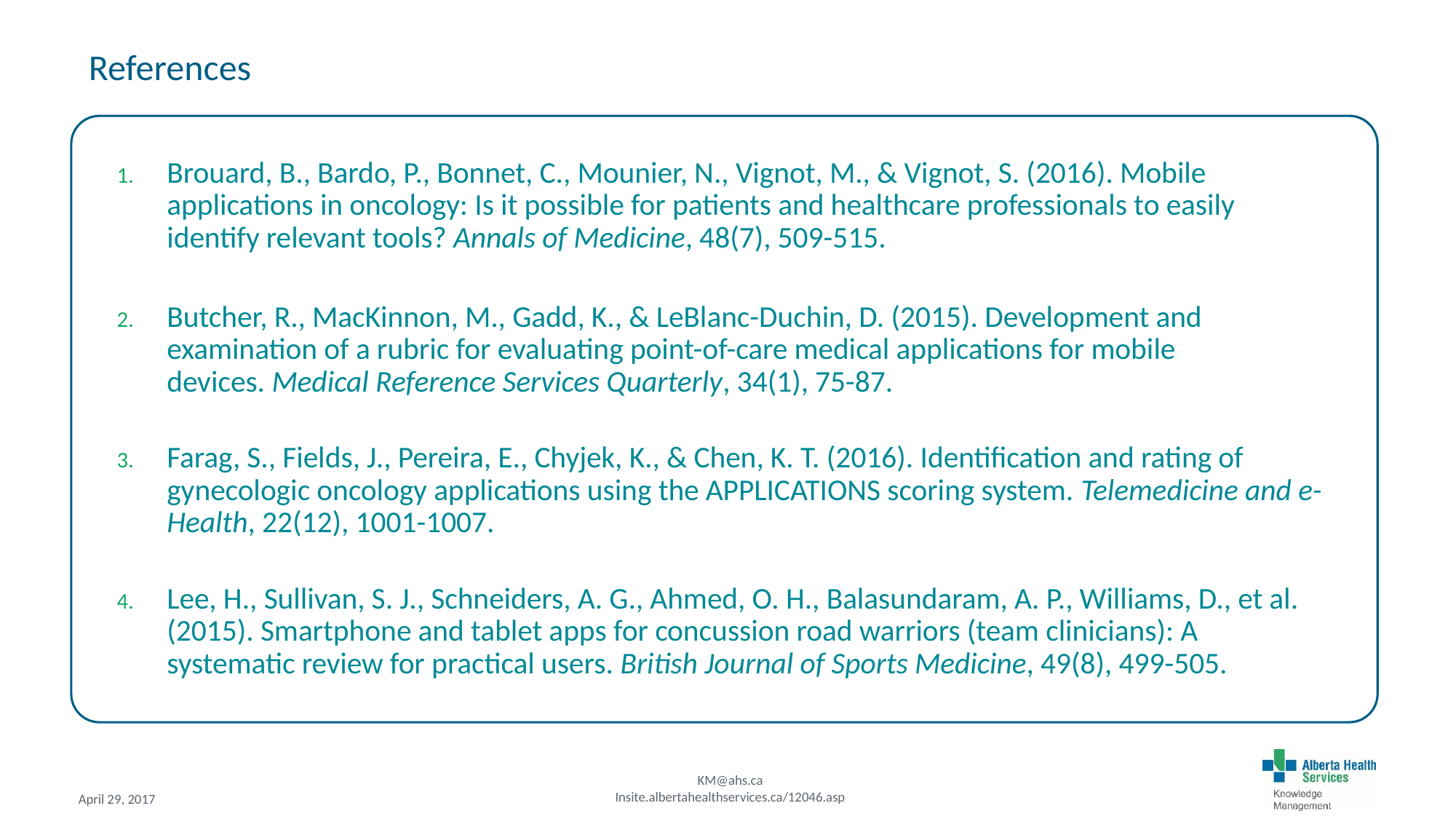

References
Brouard, B., Bardo, P., Bonnet, C., Mounier, N., Vignot, M., & Vignot, S. (2016). Mobile applications in oncology: Is it possible for patients and healthcare professionals to easily identify relevant tools? Annals of Medicine, 48(7), 509-515.
Butcher, R., MacKinnon, M., Gadd, K., & LeBlanc-Duchin, D. (2015). Development and examination of a rubric for evaluating point-of-care medical applications for mobile devices. Medical Reference Services Quarterly, 34(1), 75-87.
Farag, S., Fields, J., Pereira, E., Chyjek, K., & Chen, K. T. (2016). Identification and rating of gynecologic oncology applications using the APPLICATIONS scoring system. Telemedicine and e-Health, 22(12), 1001-1007.
Lee, H., Sullivan, S. J., Schneiders, A. G., Ahmed, O. H., Balasundaram, A. P., Williams, D., et al. (2015). Smartphone and tablet apps for concussion road warriors (team clinicians): A systematic review for practical users. British Journal of Sports Medicine, 49(8), 499-505.

April 29, 2017